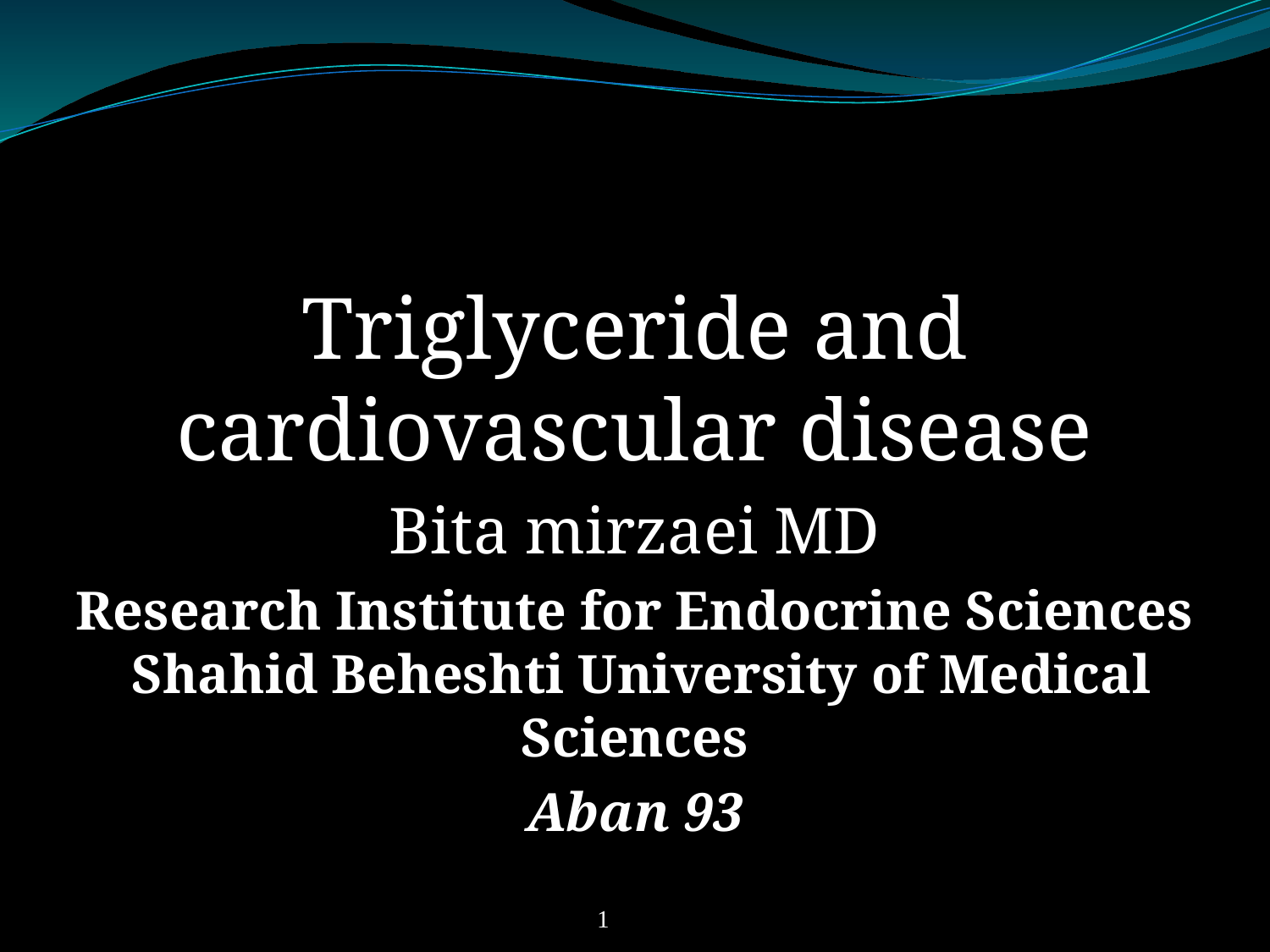

#
Triglyceride and cardiovascular disease
Bita mirzaei MD
Research Institute for Endocrine Sciences  Shahid Beheshti University of Medical Sciences
Aban 93

1